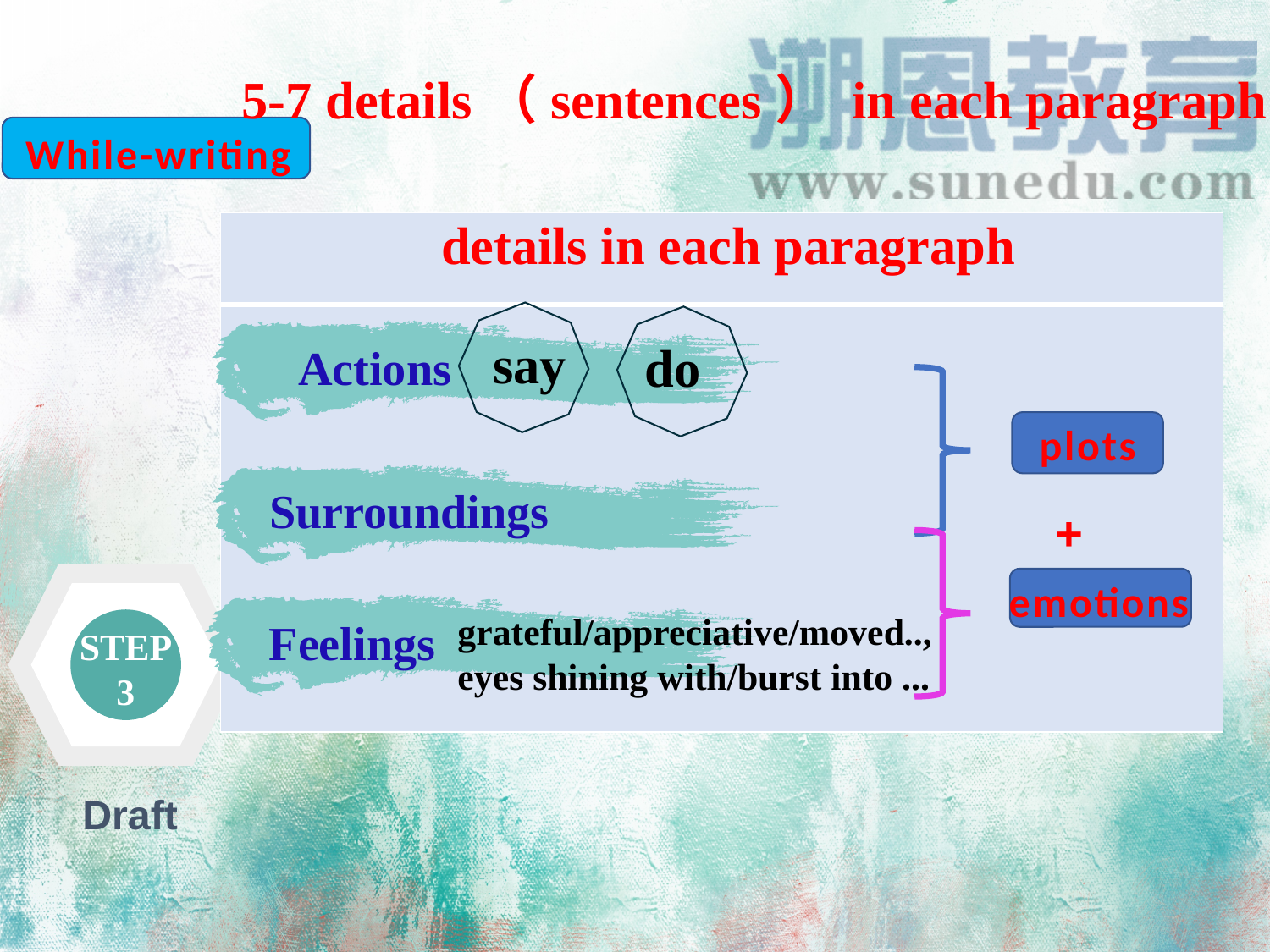

5-7 details（sentences） in each paragraph
While-writing

| details in each paragraph |
| --- |
|  |

Actions
say
do

plots

Surroundings
+

emotions

Draft

Feelings
grateful/appreciative/moved..,
eyes shining with/burst into ...
STEP
3